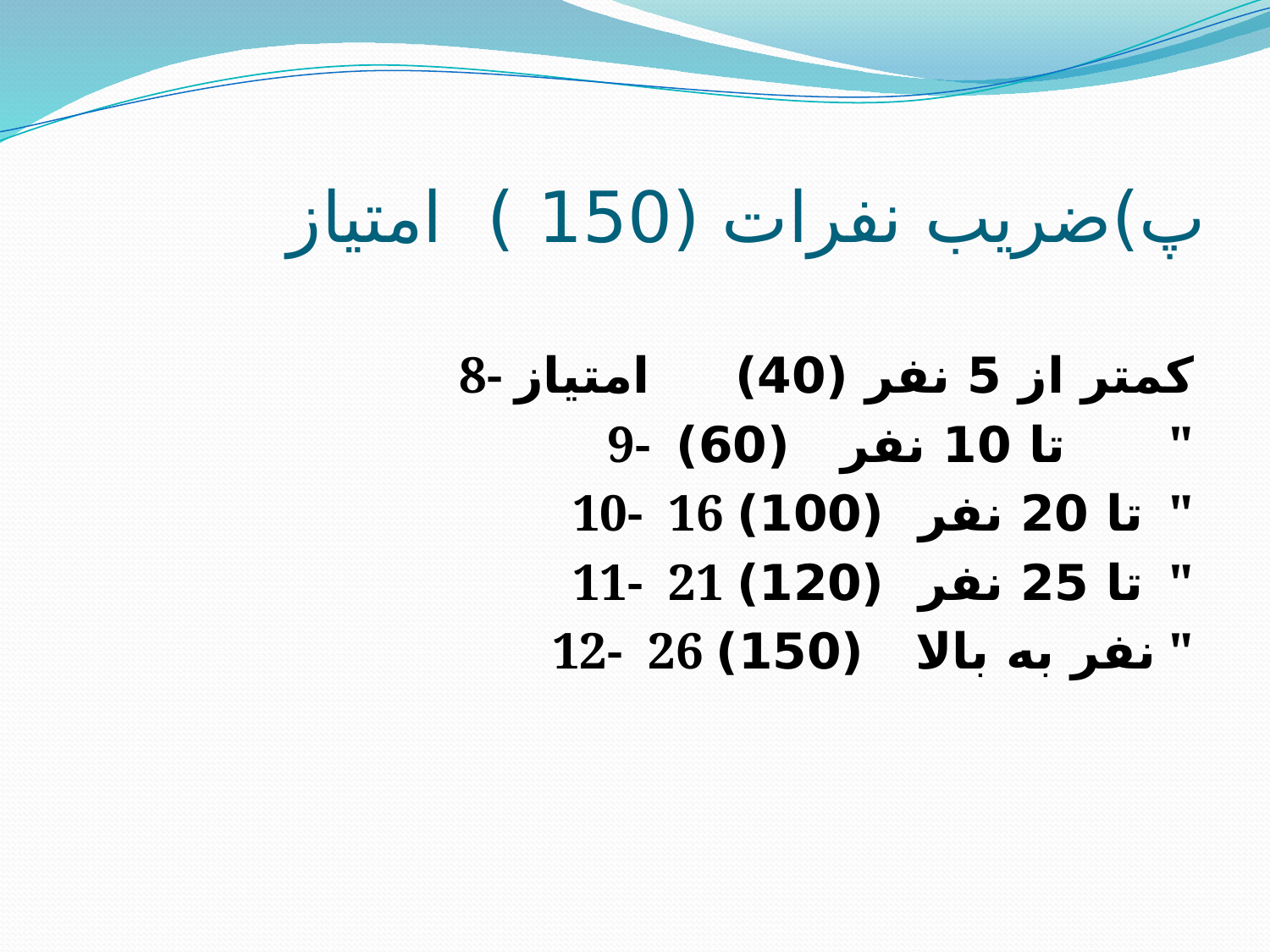

# پ)ضریب نفرات (150 )  امتیاز

8- کمتر از 5 نفر (40)     امتیاز
9-  تا 10 نفر   (60)        "
10-  16 تا 20 نفر  (100)  "
11-  21 تا 25 نفر  (120)  "
12-  26 نفر به بالا   (150) "